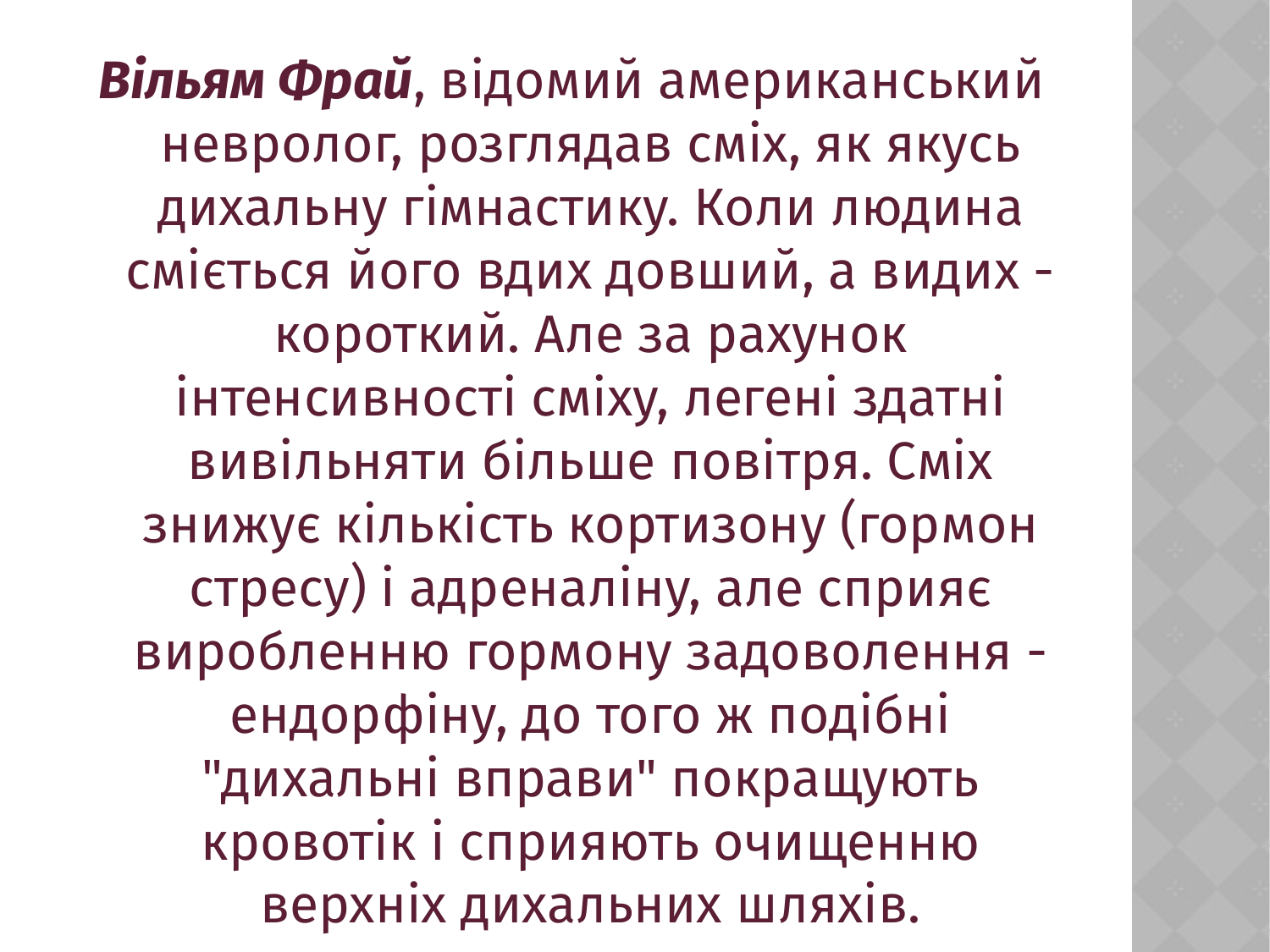

Вільям Фрай, відомий американський невролог, розглядав сміх, як якусь дихальну гімнастику. Коли людина сміється його вдих довший, а видих - короткий. Але за рахунок інтенсивності сміху, легені здатні вивільняти більше повітря. Сміх знижує кількість кортизону (гормон стресу) і адреналіну, але сприяє виробленню гормону задоволення - ендорфіну, до того ж подібні "дихальні вправи" покращують кровотік і сприяють очищенню верхніх дихальних шляхів.